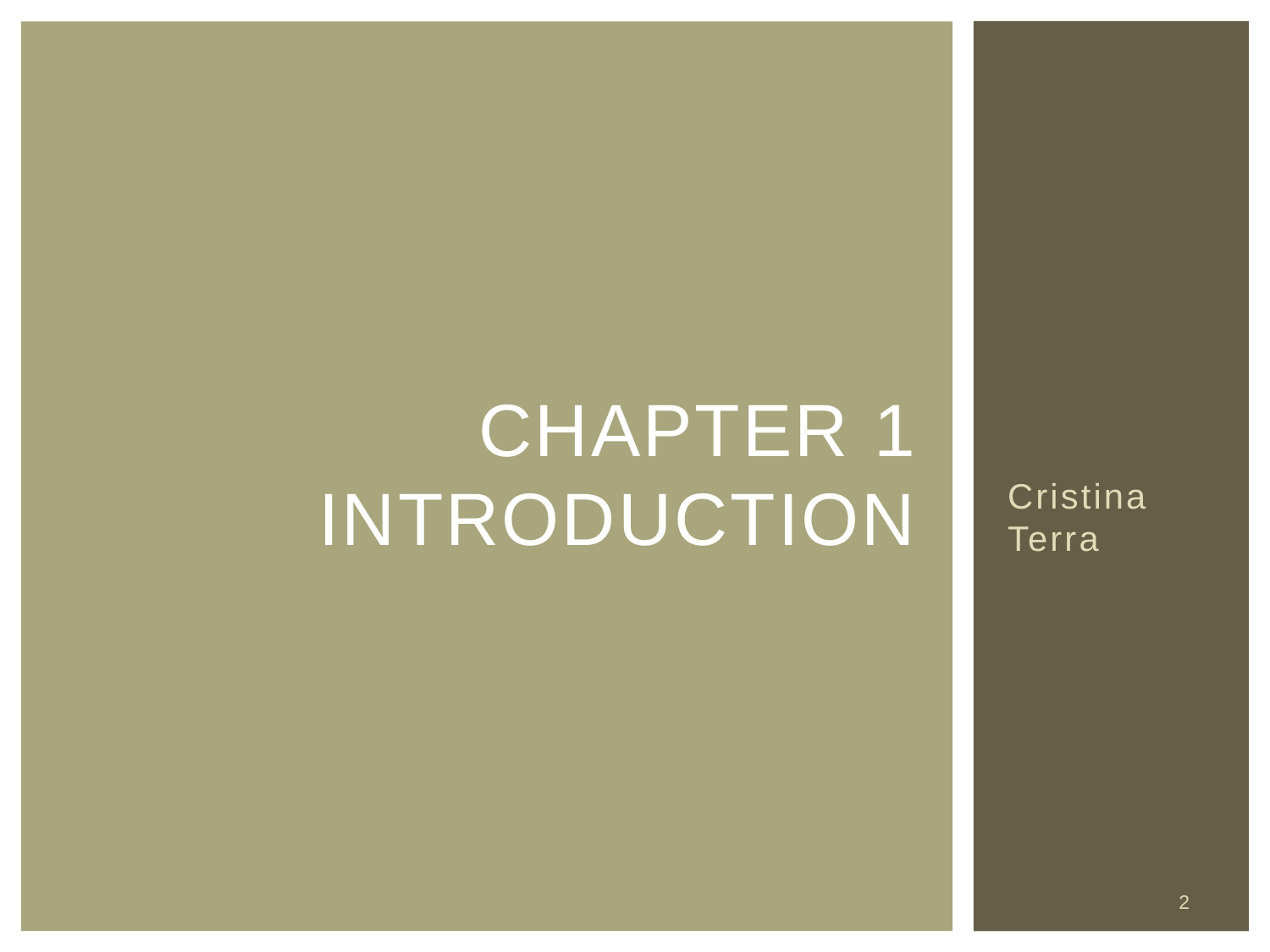

# Chapter 1 Introduction
Cristina Terra
2